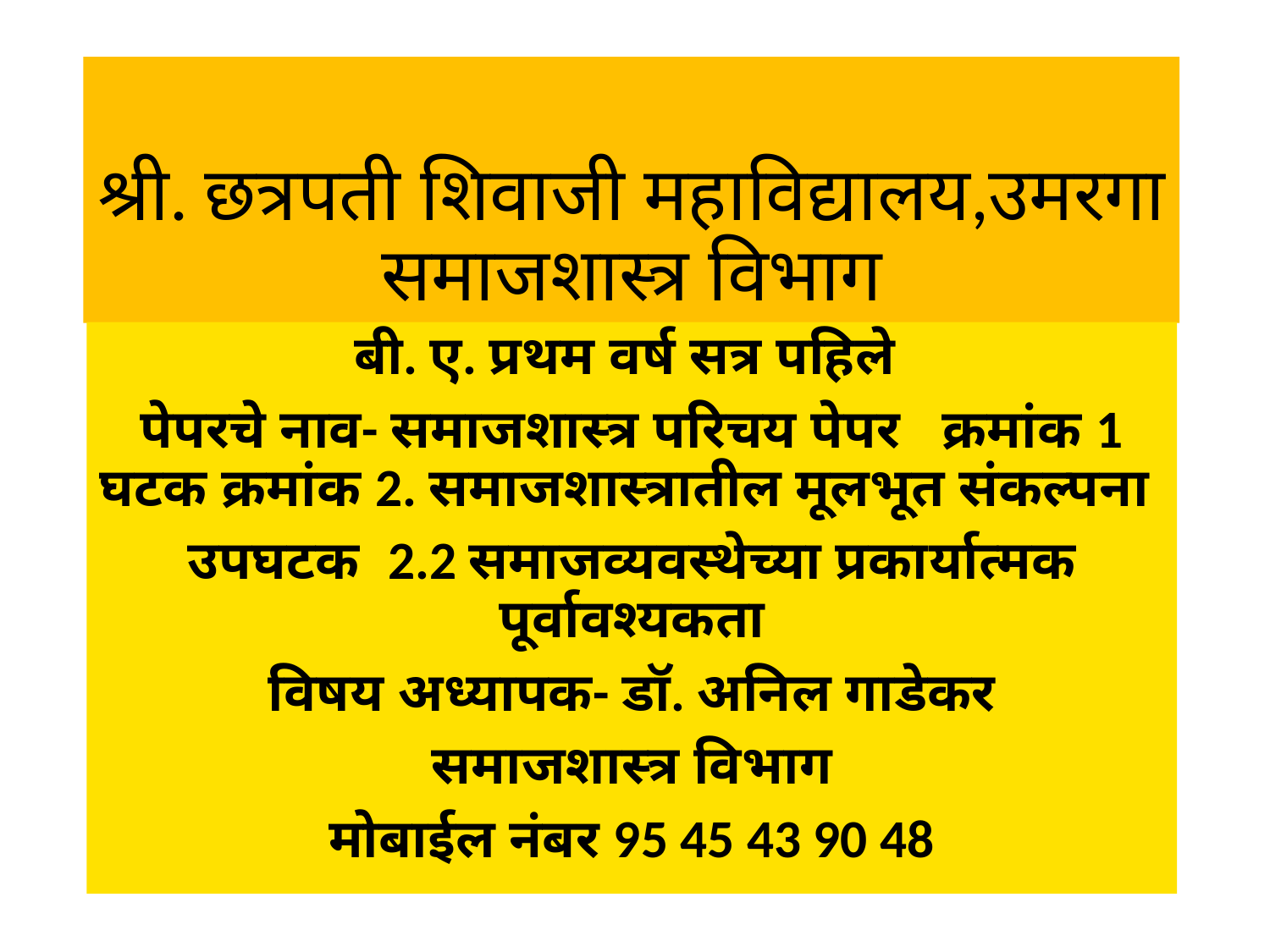

# श्री. छत्रपती शिवाजी महाविद्यालय,उमरगा समाजशास्त्र विभाग
बी. ए. प्रथम वर्ष सत्र पहिले
पेपरचे नाव- समाजशास्त्र परिचय पेपर   क्रमांक 1 घटक क्रमांक 2. समाजशास्त्रातील मूलभूत संकल्पना
उपघटक  2.2 समाजव्यवस्थेच्या प्रकार्यात्मक पूर्वावश्यकता
विषय अध्यापक- डॉ. अनिल गाडेकर
समाजशास्त्र विभाग
मोबाईल नंबर 95 45 43 90 48